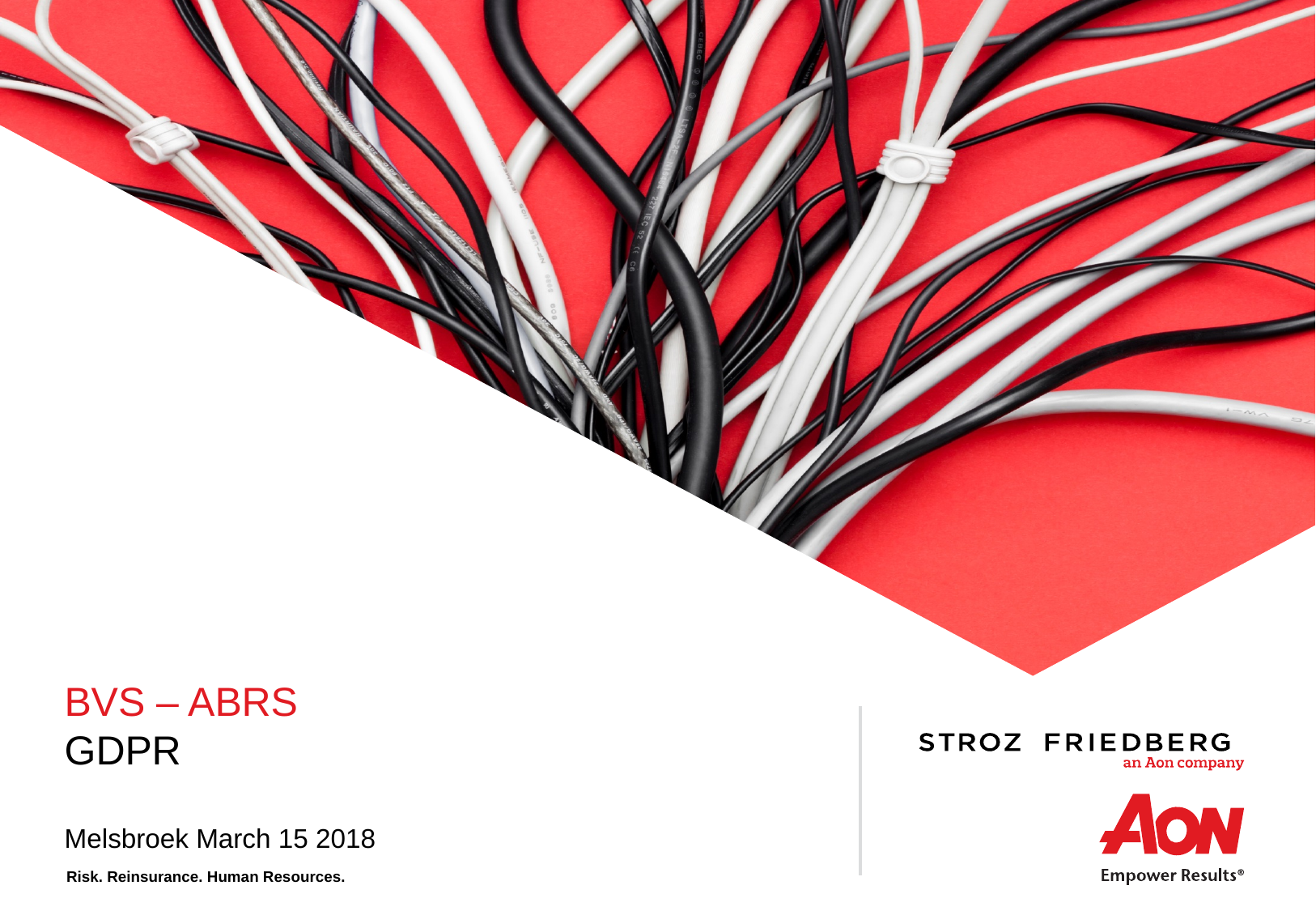

BVS – ABRS
GDPR

Melsbroek March 15 2018